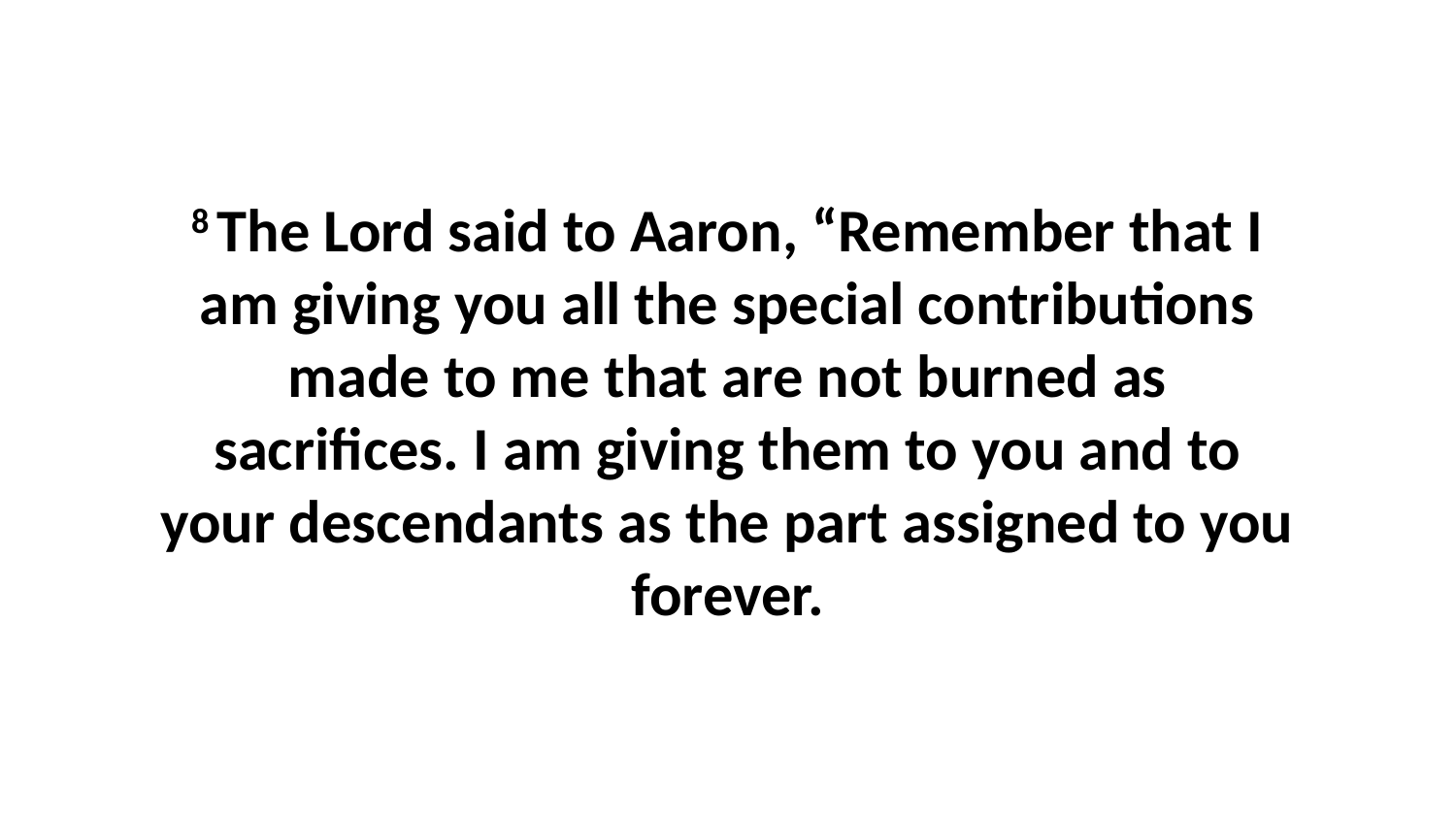

8 The Lord said to Aaron, “Remember that I am giving you all the special contributions made to me that are not burned as sacrifices. I am giving them to you and to your descendants as the part assigned to you forever.